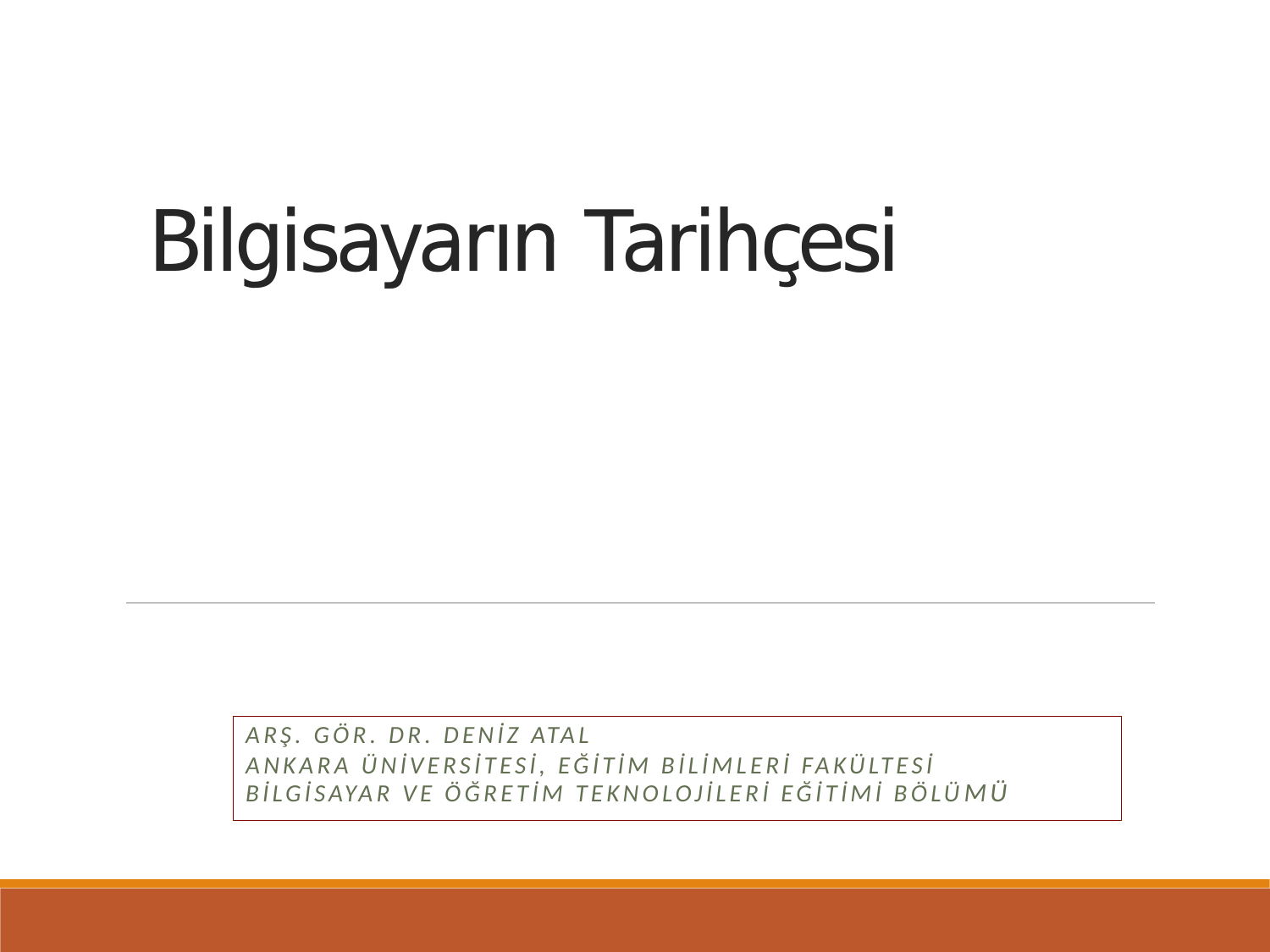

# Bilgisayarın Tarihçesi
Arş. Gör. Dr. Deniz ATAL
Ankara Üniversitesi, Eğitim Bilimleri Fakültesi
Bilgisayar ve Öğretim Teknolojileri Eğitimi Bölümü